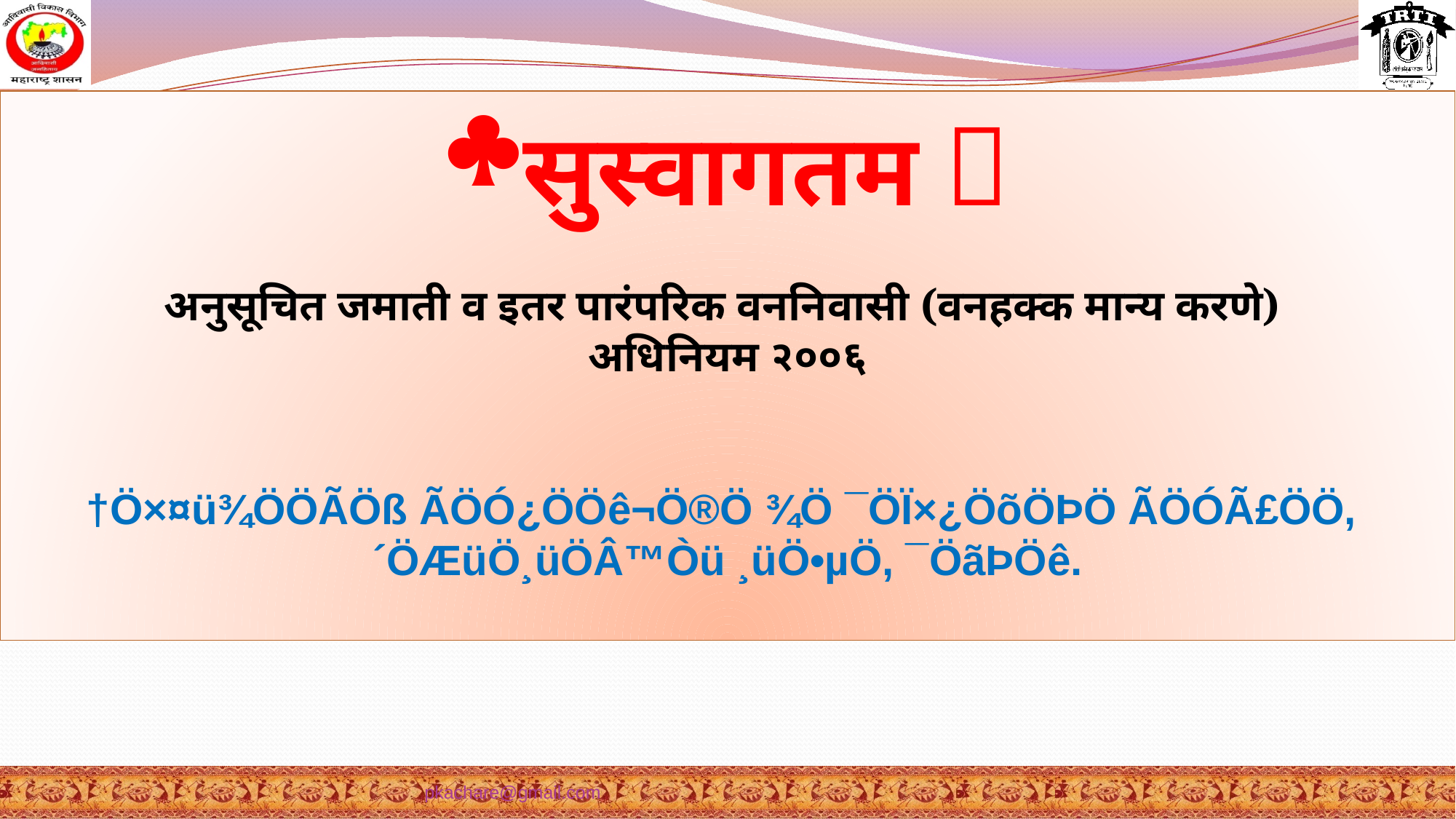

सुस्वागतम ♣

अनुसूचित जमाती व इतर पारंपरिक वननिवासी (वनहक्क मान्य करणे)
अधिनियम २००६

†Ö×¤ü¾ÖÖÃÖß ÃÖÓ¿ÖÖê¬Ö®Ö ¾Ö ¯ÖÏ×¿ÖõÖÞÖ ÃÖÓÃ£ÖÖ,
´ÖÆüÖ¸üÖÂ™Òü ¸üÖ•µÖ, ¯ÖãÞÖê.

pkachare@gmail.com